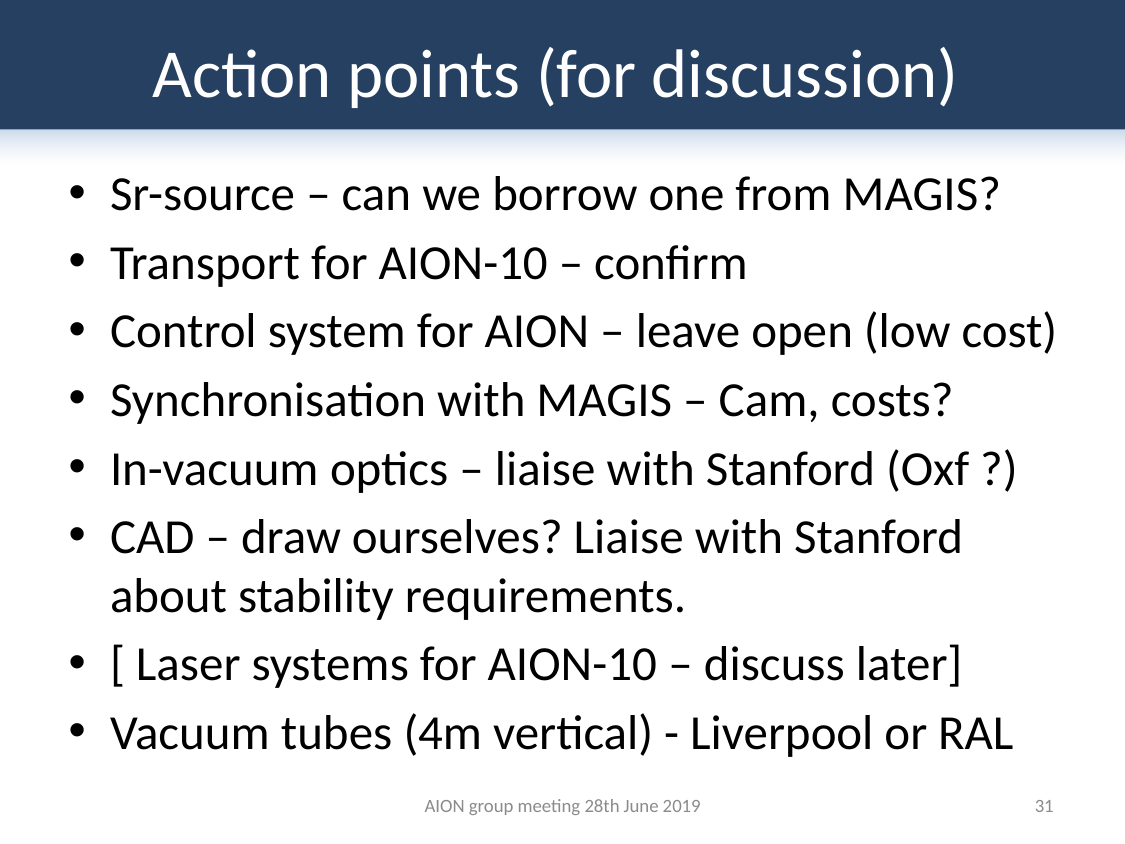

# Action points (for discussion)
Sr-source – can we borrow one from MAGIS?
Transport for AION-10 – confirm
Control system for AION – leave open (low cost)
Synchronisation with MAGIS – Cam, costs?
In-vacuum optics – liaise with Stanford (Oxf ?)
CAD – draw ourselves? Liaise with Stanford about stability requirements.
[ Laser systems for AION-10 – discuss later]
Vacuum tubes (4m vertical) - Liverpool or RAL

AION group meeting 28th June 2019
31